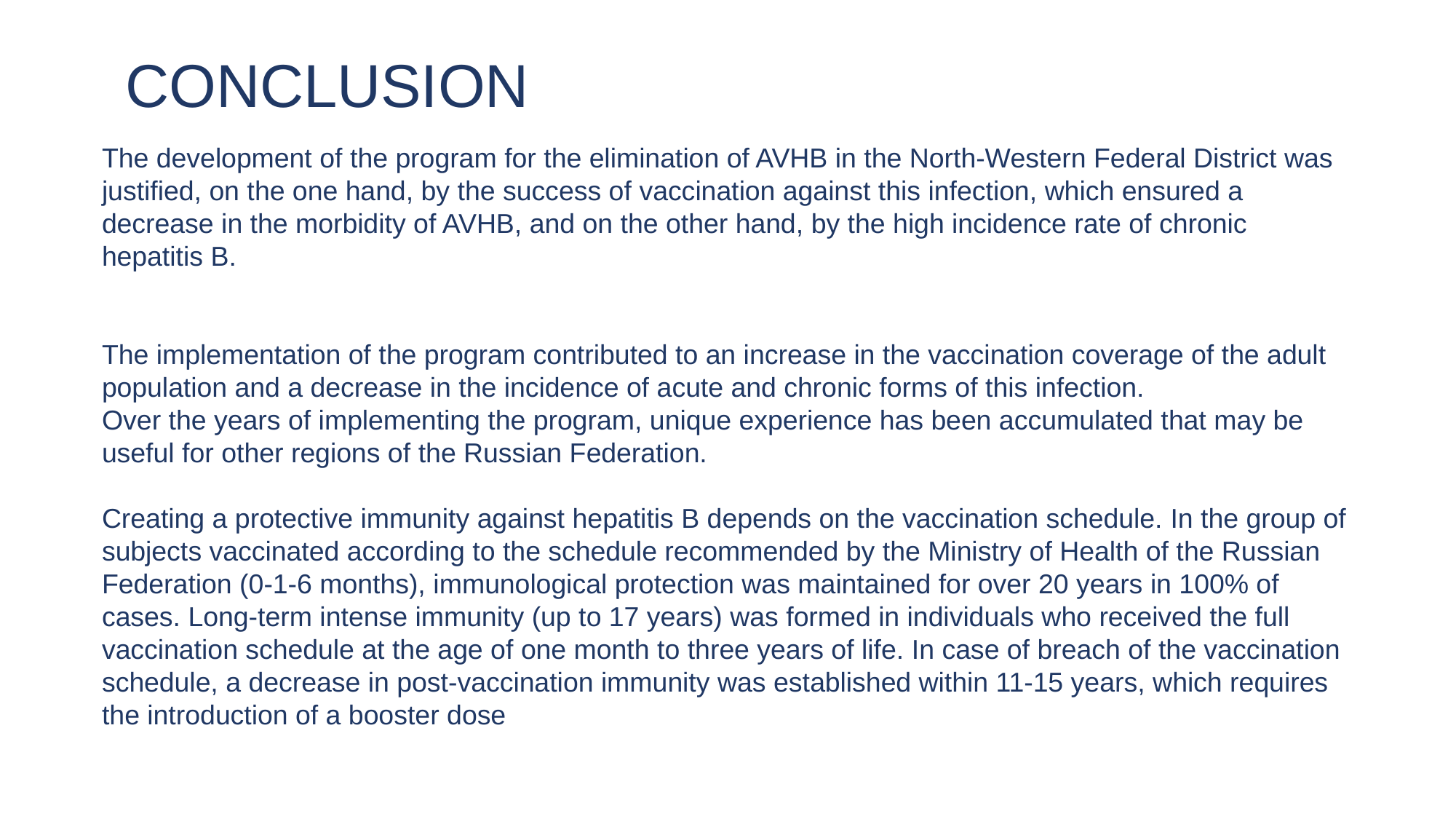

# CONCLUSION
The development of the program for the elimination of AVHB in the North-Western Federal District was justified, on the one hand, by the success of vaccination against this infection, which ensured a decrease in the morbidity of AVHB, and on the other hand, by the high incidence rate of chronic hepatitis B.

The implementation of the program contributed to an increase in the vaccination coverage of the adult population and a decrease in the incidence of acute and chronic forms of this infection.
Over the years of implementing the program, unique experience has been accumulated that may be useful for other regions of the Russian Federation.

Creating a protective immunity against hepatitis B depends on the vaccination schedule. In the group of subjects vaccinated according to the schedule recommended by the Ministry of Health of the Russian Federation (0-1-6 months), immunological protection was maintained for over 20 years in 100% of cases. Long-term intense immunity (up to 17 years) was formed in individuals who received the full vaccination schedule at the age of one month to three years of life. In case of breach of the vaccination schedule, a decrease in post-vaccination immunity was established within 11-15 years, which requires the introduction of a booster dose